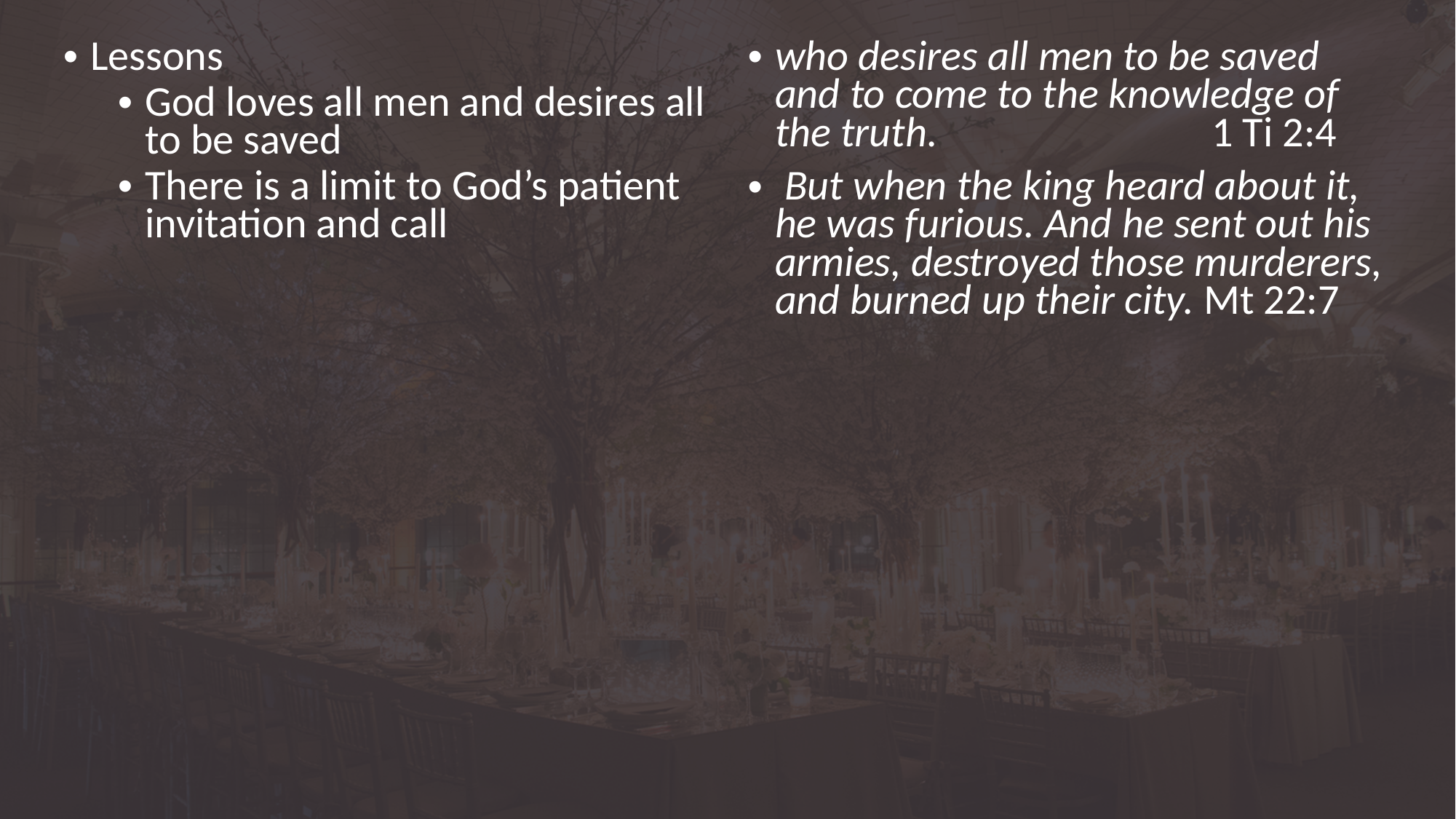

Lessons
God loves all men and desires all to be saved
There is a limit to God’s patient invitation and call

who desires all men to be saved and to come to the knowledge of the truth. 			1 Ti 2:4
 But when the king heard about it, he was furious. And he sent out his armies, destroyed those murderers, and burned up their city. Mt 22:7